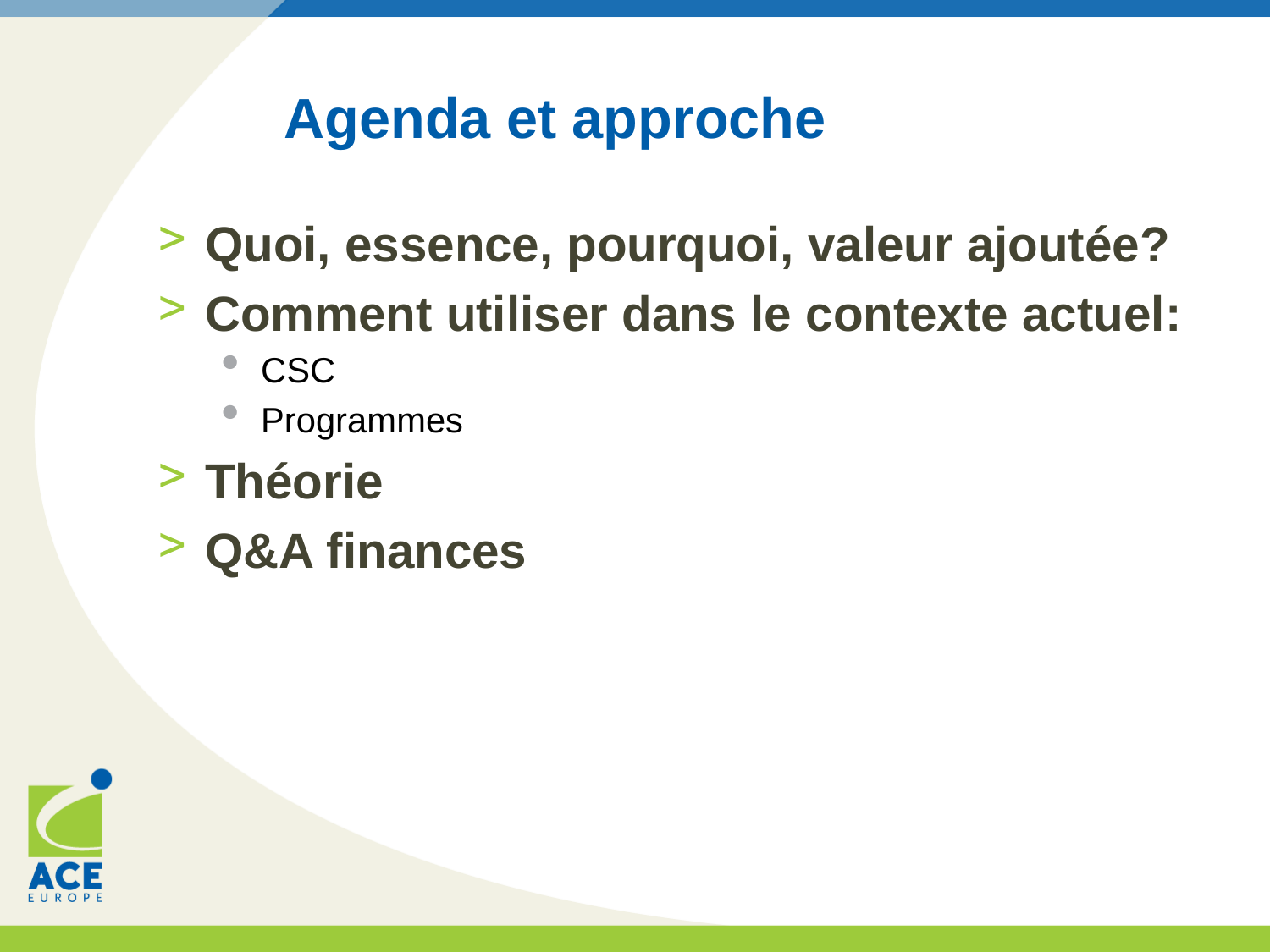

# Agenda et approche
Quoi, essence, pourquoi, valeur ajoutée?
Comment utiliser dans le contexte actuel:
CSC
Programmes
Théorie
Q&A finances